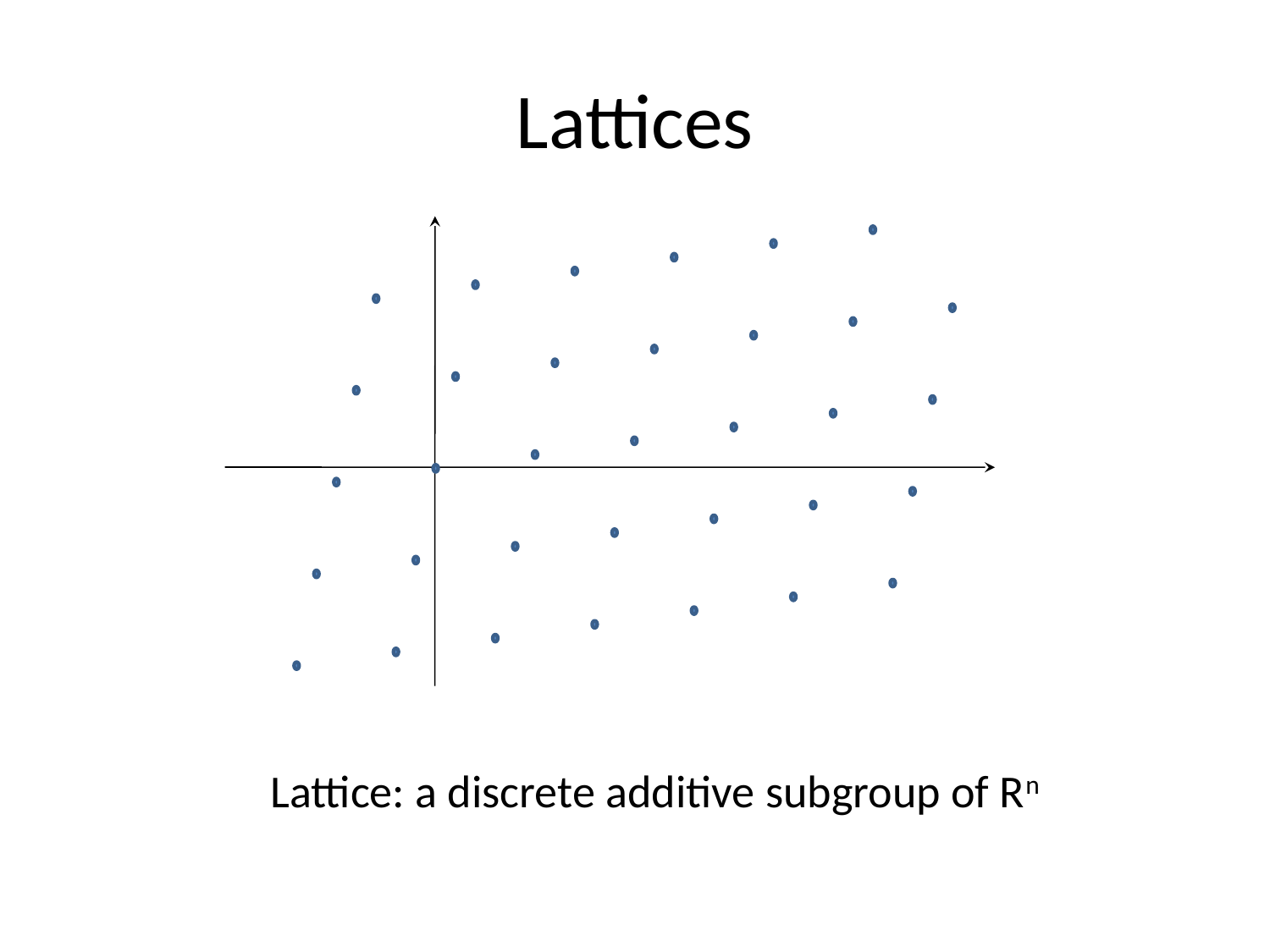

# Lattices

Lattice: a discrete additive subgroup of Rn